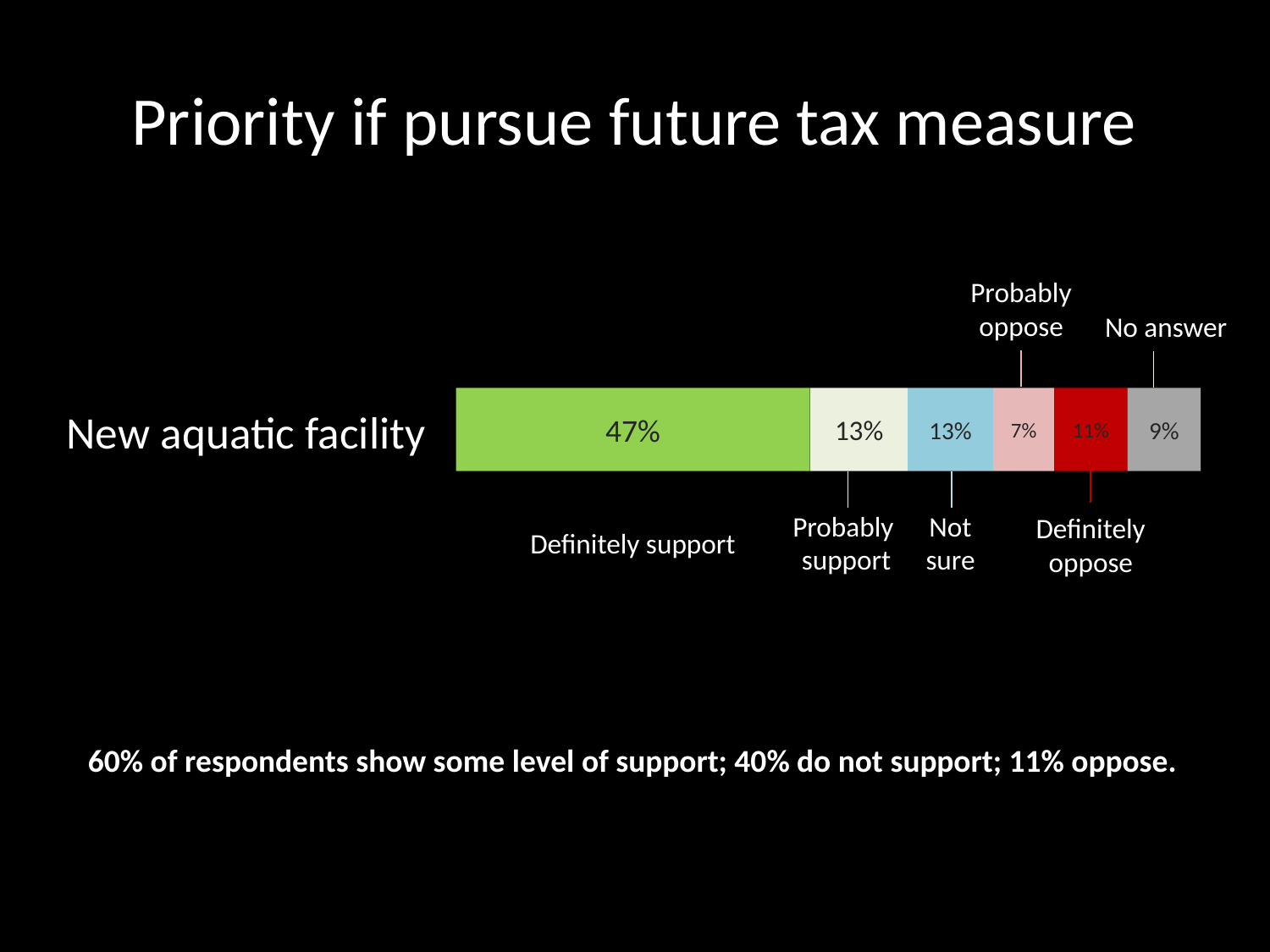

# Priority if pursue future tax measure
Probably oppose
No answer
New aquatic facility
47%
13%
13%
7%
11%
9%
Definitely support
Probably
 support
Not sure
Definitely oppose
60% of respondents show some level of support; 40% do not support; 11% oppose.